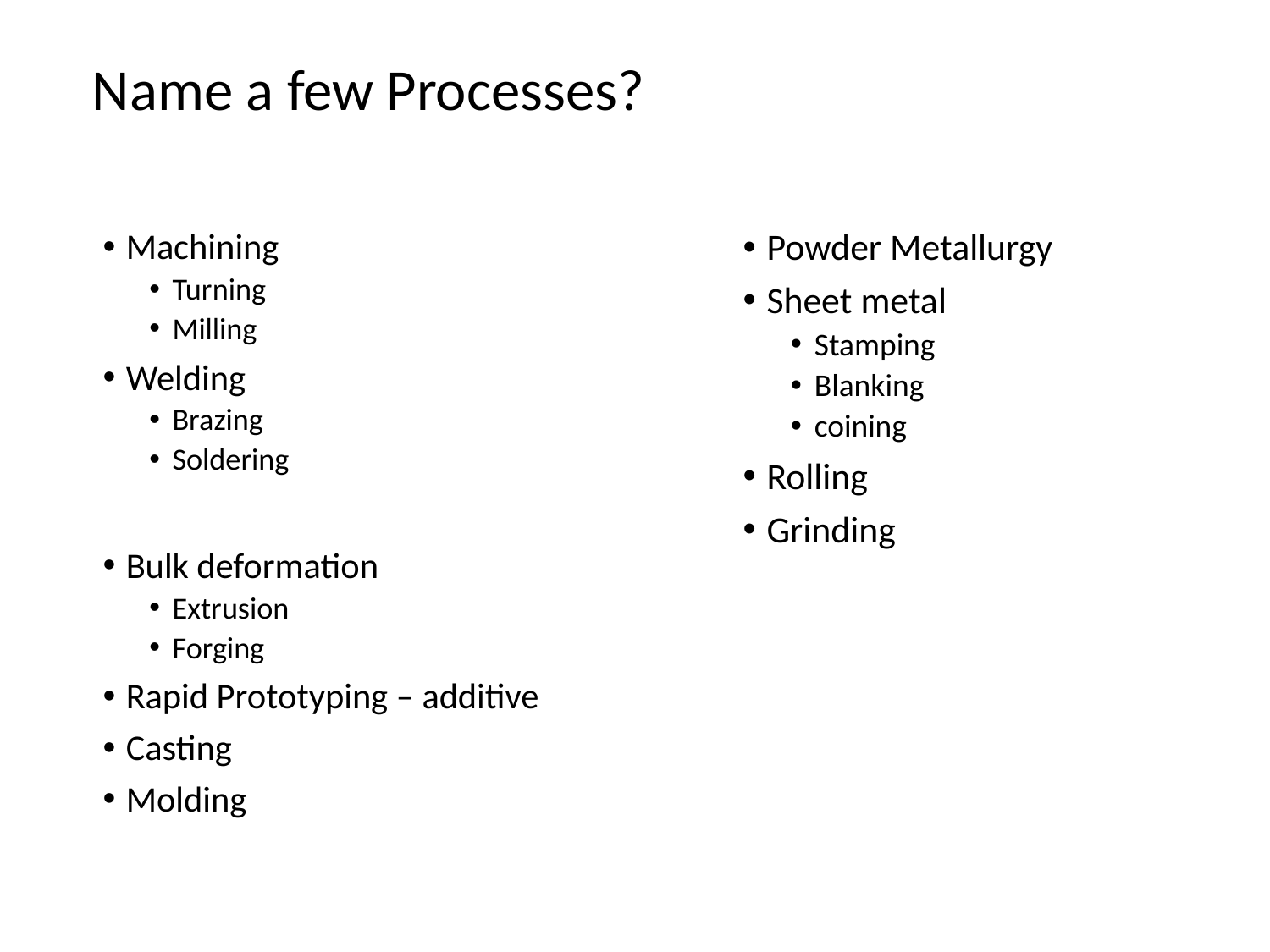

# Name a few Processes?
Machining
Turning
Milling
Welding
Brazing
Soldering

Bulk deformation
Extrusion
Forging
Rapid Prototyping – additive
Casting
Molding
Powder Metallurgy
Sheet metal
Stamping
Blanking
coining
Rolling
Grinding